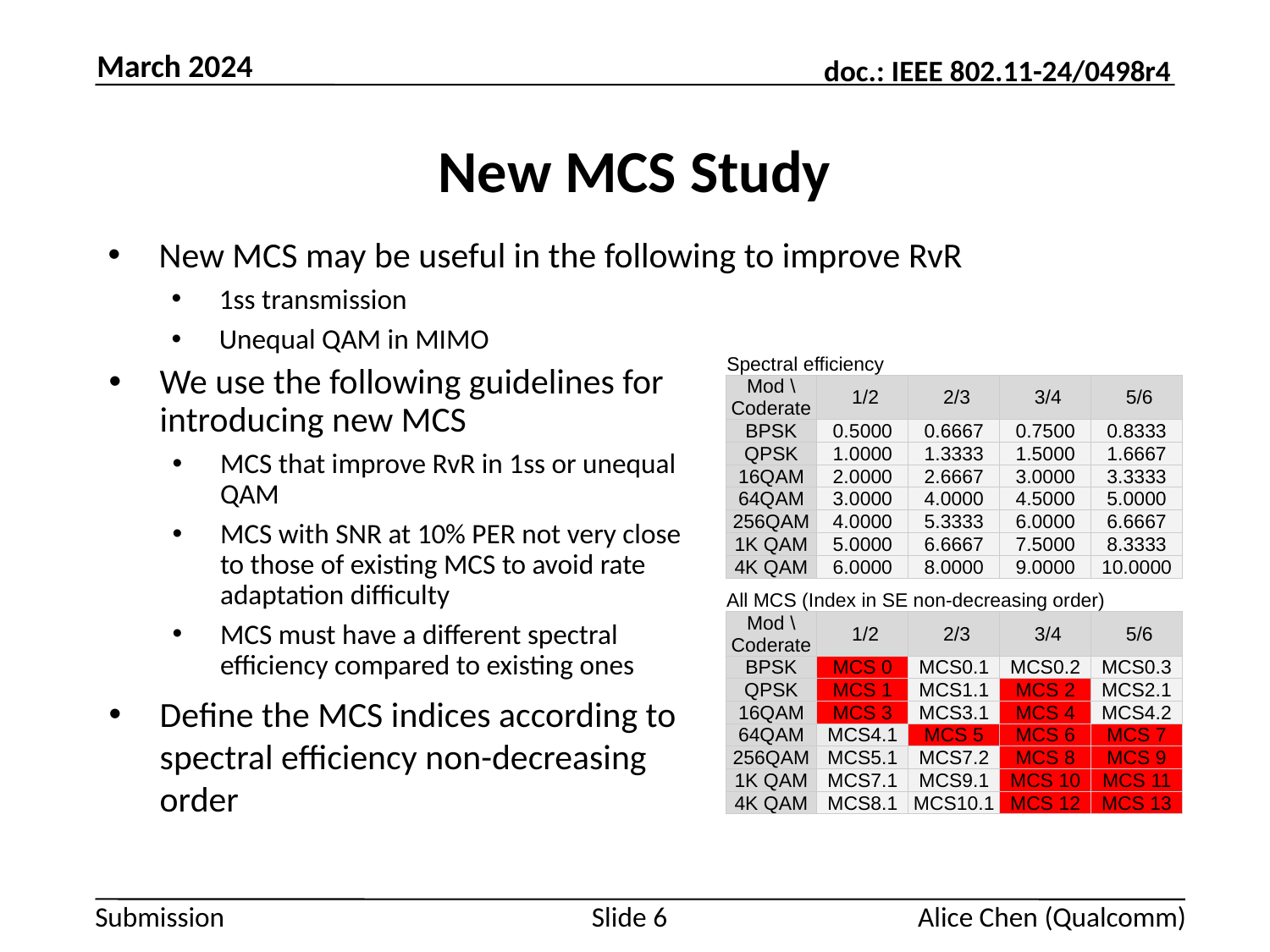

March 2024
# New MCS Study
New MCS may be useful in the following to improve RvR
1ss transmission
Unequal QAM in MIMO

| Spectral efficiency |  |  |  |  |
| --- | --- | --- | --- | --- |
| Mod \ Coderate | 1/2 | 2/3 | 3/4 | 5/6 |
| BPSK | 0.5000 | 0.6667 | 0.7500 | 0.8333 |
| QPSK | 1.0000 | 1.3333 | 1.5000 | 1.6667 |
| 16QAM | 2.0000 | 2.6667 | 3.0000 | 3.3333 |
| 64QAM | 3.0000 | 4.0000 | 4.5000 | 5.0000 |
| 256QAM | 4.0000 | 5.3333 | 6.0000 | 6.6667 |
| 1K QAM | 5.0000 | 6.6667 | 7.5000 | 8.3333 |
| 4K QAM | 6.0000 | 8.0000 | 9.0000 | 10.0000 |
|  |  |  |  |  |
| All MCS (Index in SE non-decreasing order) |  |  |  |  |
| Mod \ Coderate | 1/2 | 2/3 | 3/4 | 5/6 |
| BPSK | MCS 0 | MCS0.1 | MCS0.2 | MCS0.3 |
| QPSK | MCS 1 | MCS1.1 | MCS 2 | MCS2.1 |
| 16QAM | MCS 3 | MCS3.1 | MCS 4 | MCS4.2 |
| 64QAM | MCS4.1 | MCS 5 | MCS 6 | MCS 7 |
| 256QAM | MCS5.1 | MCS7.2 | MCS 8 | MCS 9 |
| 1K QAM | MCS7.1 | MCS9.1 | MCS 10 | MCS 11 |
| 4K QAM | MCS8.1 | MCS10.1 | MCS 12 | MCS 13 |
We use the following guidelines for introducing new MCS
MCS that improve RvR in 1ss or unequal QAM
MCS with SNR at 10% PER not very close to those of existing MCS to avoid rate adaptation difficulty
MCS must have a different spectral efficiency compared to existing ones
Define the MCS indices according to spectral efficiency non-decreasing order

Slide 6
Alice Chen (Qualcomm)